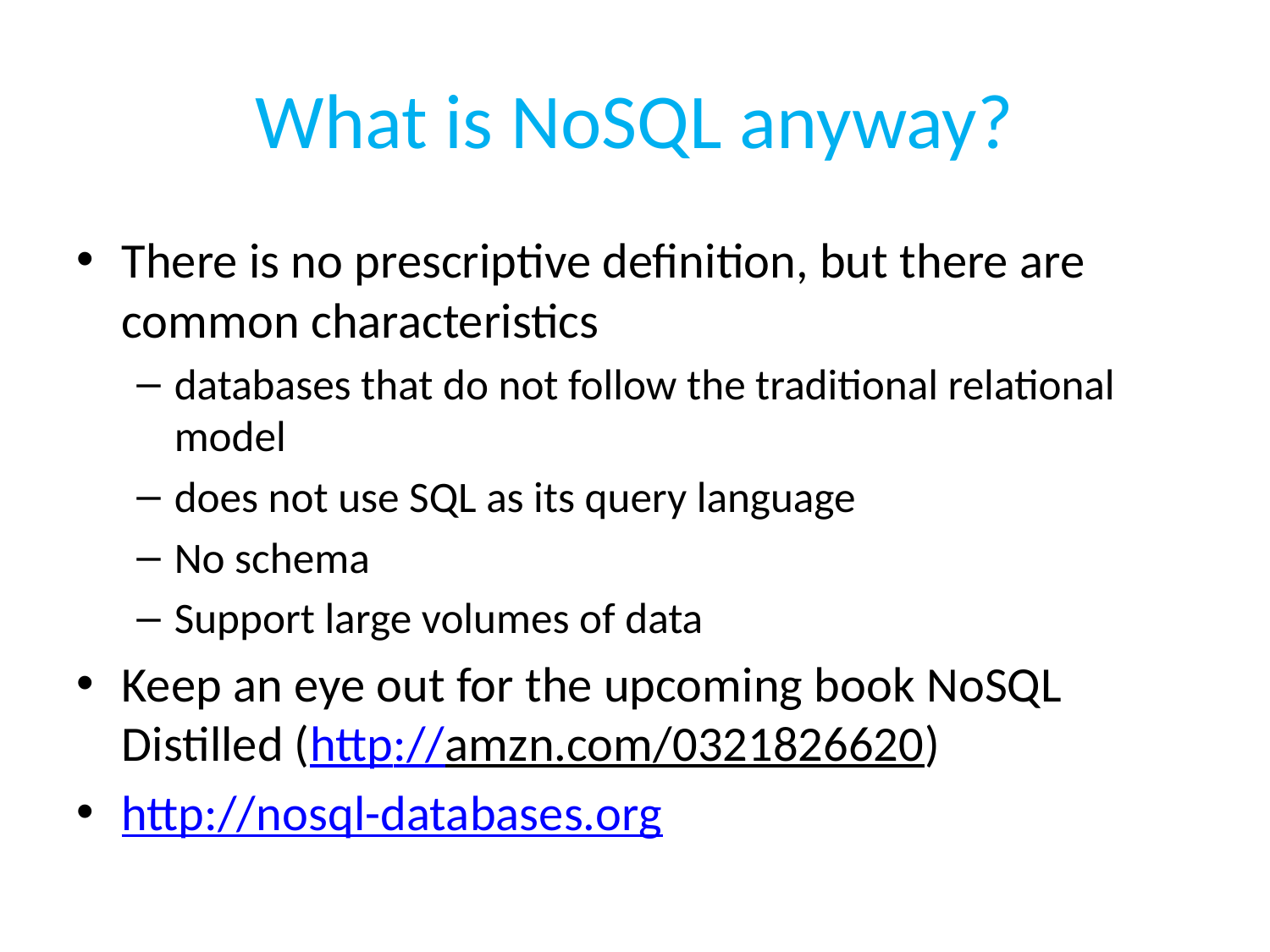

# What is NoSQL anyway?
There is no prescriptive definition, but there are common characteristics
databases that do not follow the traditional relational model
does not use SQL as its query language
No schema
Support large volumes of data
Keep an eye out for the upcoming book NoSQL Distilled (http://amzn.com/0321826620)
http://nosql-databases.org